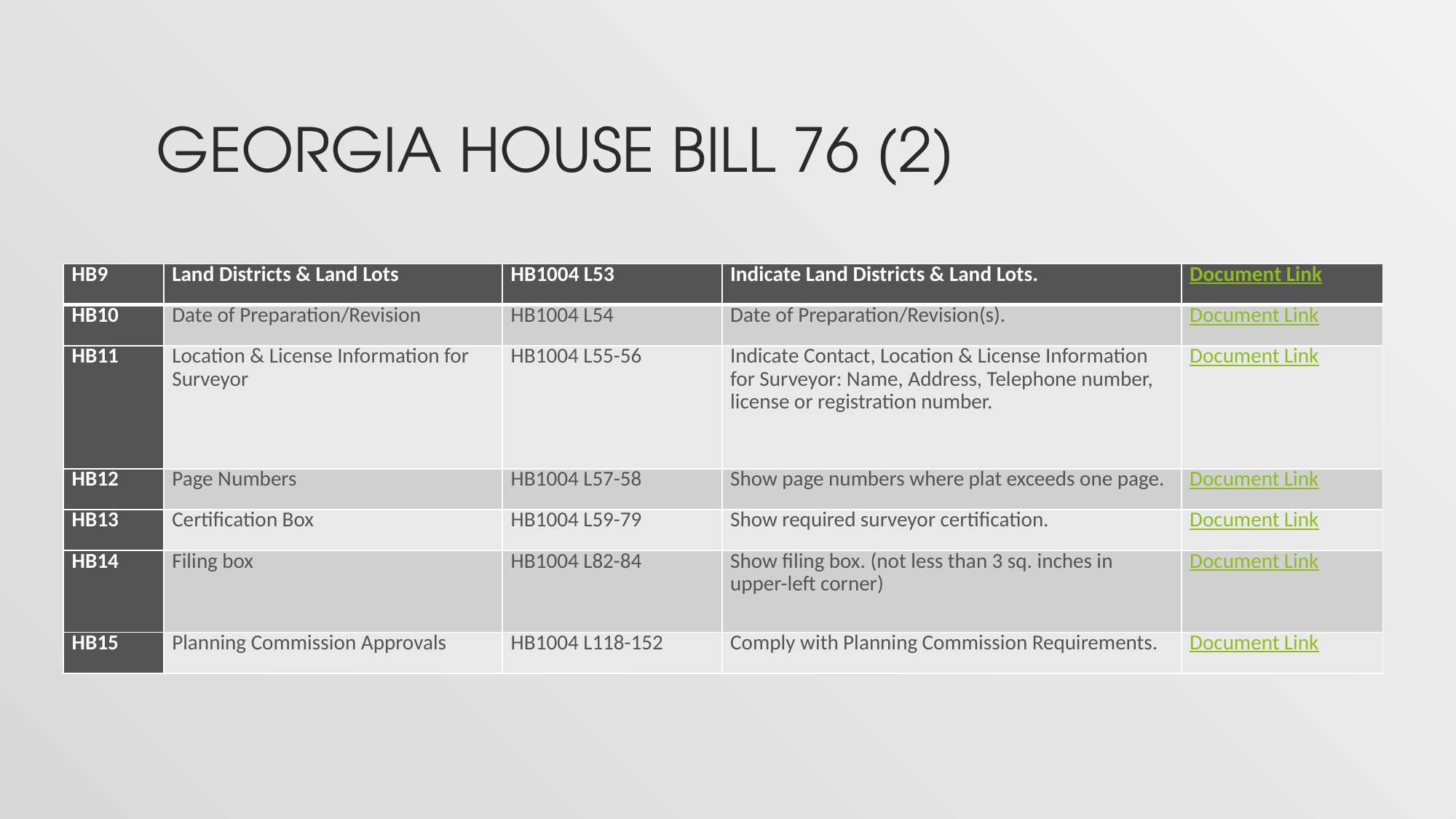

# Georgia House Bill 76 (2)
| HB9 | Land Districts & Land Lots | HB1004 L53 | Indicate Land Districts & Land Lots. | Document Link |
| --- | --- | --- | --- | --- |
| HB10 | Date of Preparation/Revision | HB1004 L54 | Date of Preparation/Revision(s). | Document Link |
| HB11 | Location & License Information for Surveyor | HB1004 L55-56 | Indicate Contact, Location & License Information for Surveyor: Name, Address, Telephone number, license or registration number. | Document Link |
| HB12 | Page Numbers | HB1004 L57-58 | Show page numbers where plat exceeds one page. | Document Link |
| HB13 | Certification Box | HB1004 L59-79 | Show required surveyor certification. | Document Link |
| HB14 | Filing box | HB1004 L82-84 | Show filing box. (not less than 3 sq. inches in upper-left corner) | Document Link |
| HB15 | Planning Commission Approvals | HB1004 L118-152 | Comply with Planning Commission Requirements. | Document Link |